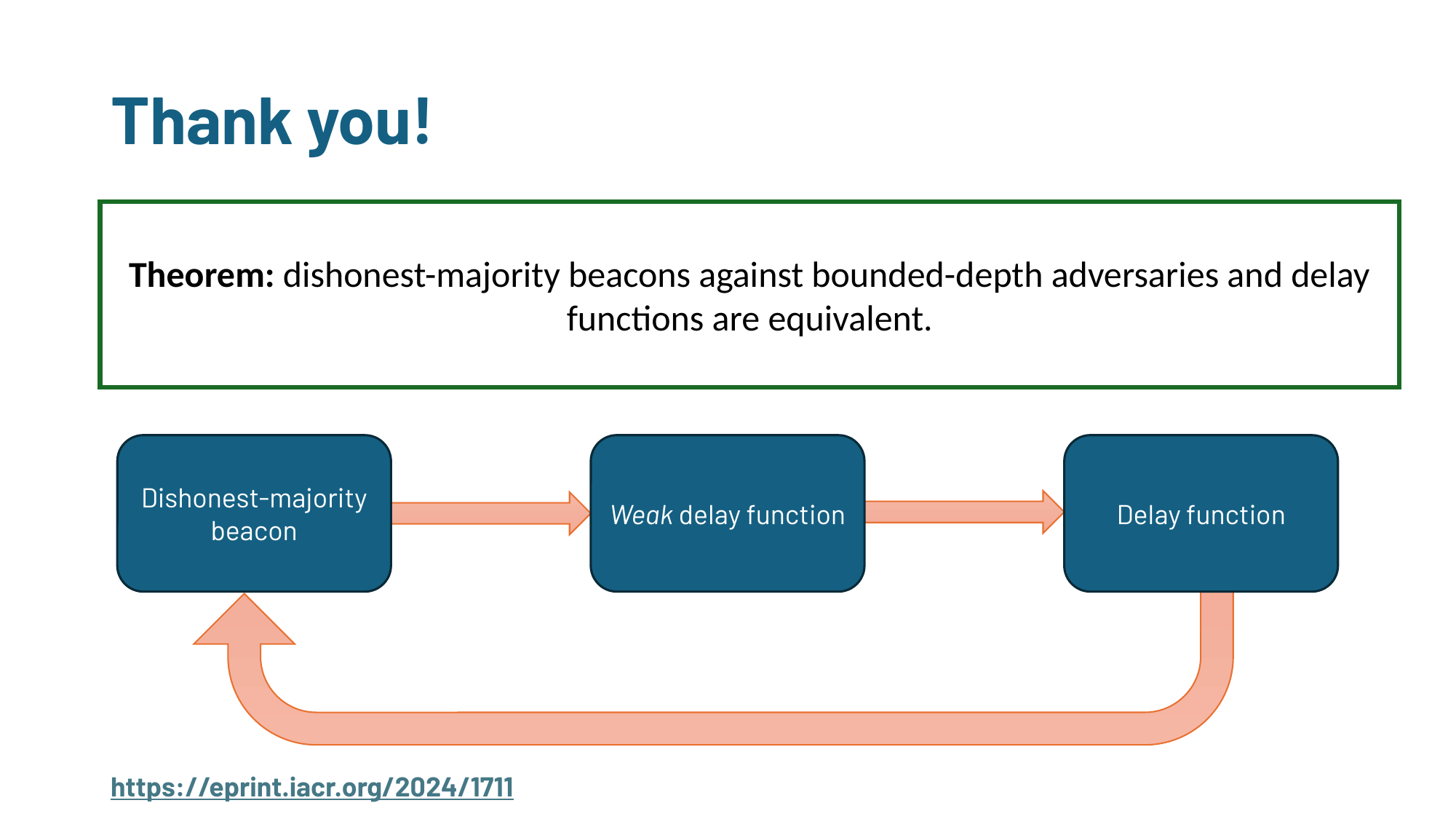

# Thank you!

Theorem: dishonest-majority beacons against bounded-depth adversaries and delay functions are equivalent.

Dishonest-majority beacon
Weak delay function
Delay function

https://eprint.iacr.org/2024/1711